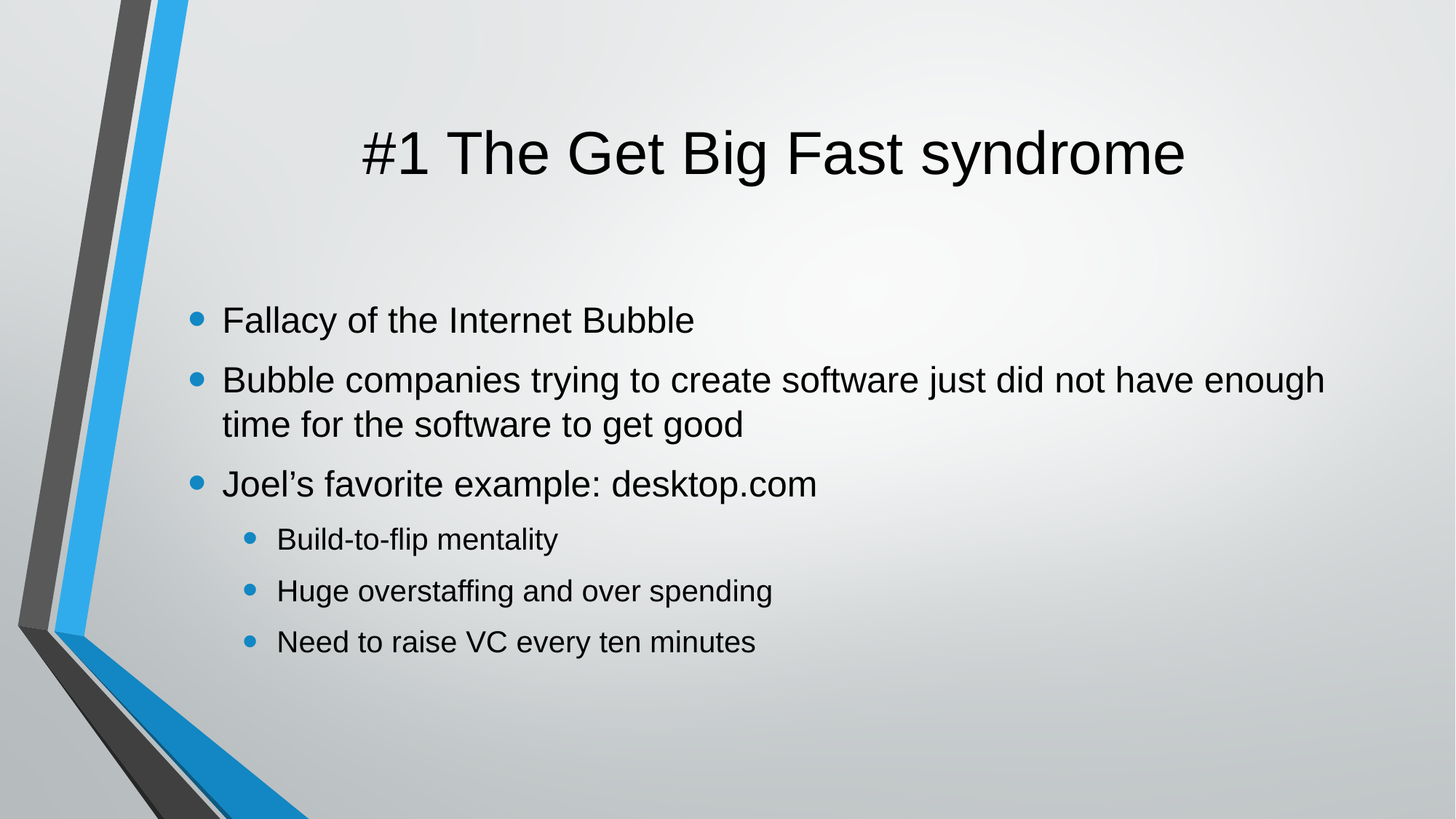

# #1 The Get Big Fast syndrome
Fallacy of the Internet Bubble
Bubble companies trying to create software just did not have enough time for the software to get good
Joel’s favorite example: desktop.com
Build-to-flip mentality
Huge overstaffing and over spending
Need to raise VC every ten minutes